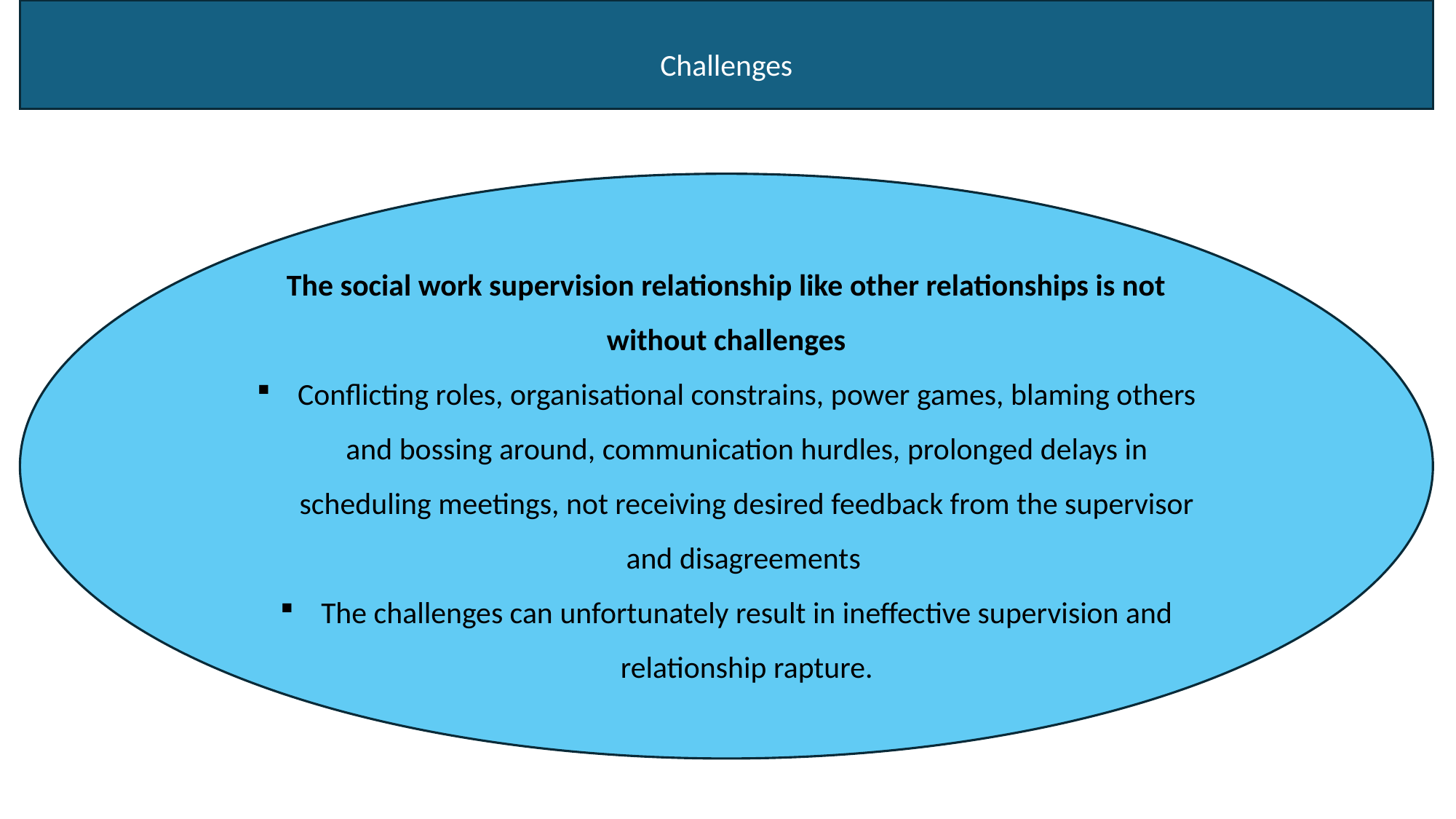

Challenges
The social work supervision relationship like other relationships is not without challenges
Conflicting roles, organisational constrains, power games, blaming others and bossing around, communication hurdles, prolonged delays in scheduling meetings, not receiving desired feedback from the supervisor and disagreements
The challenges can unfortunately result in ineffective supervision and relationship rapture.